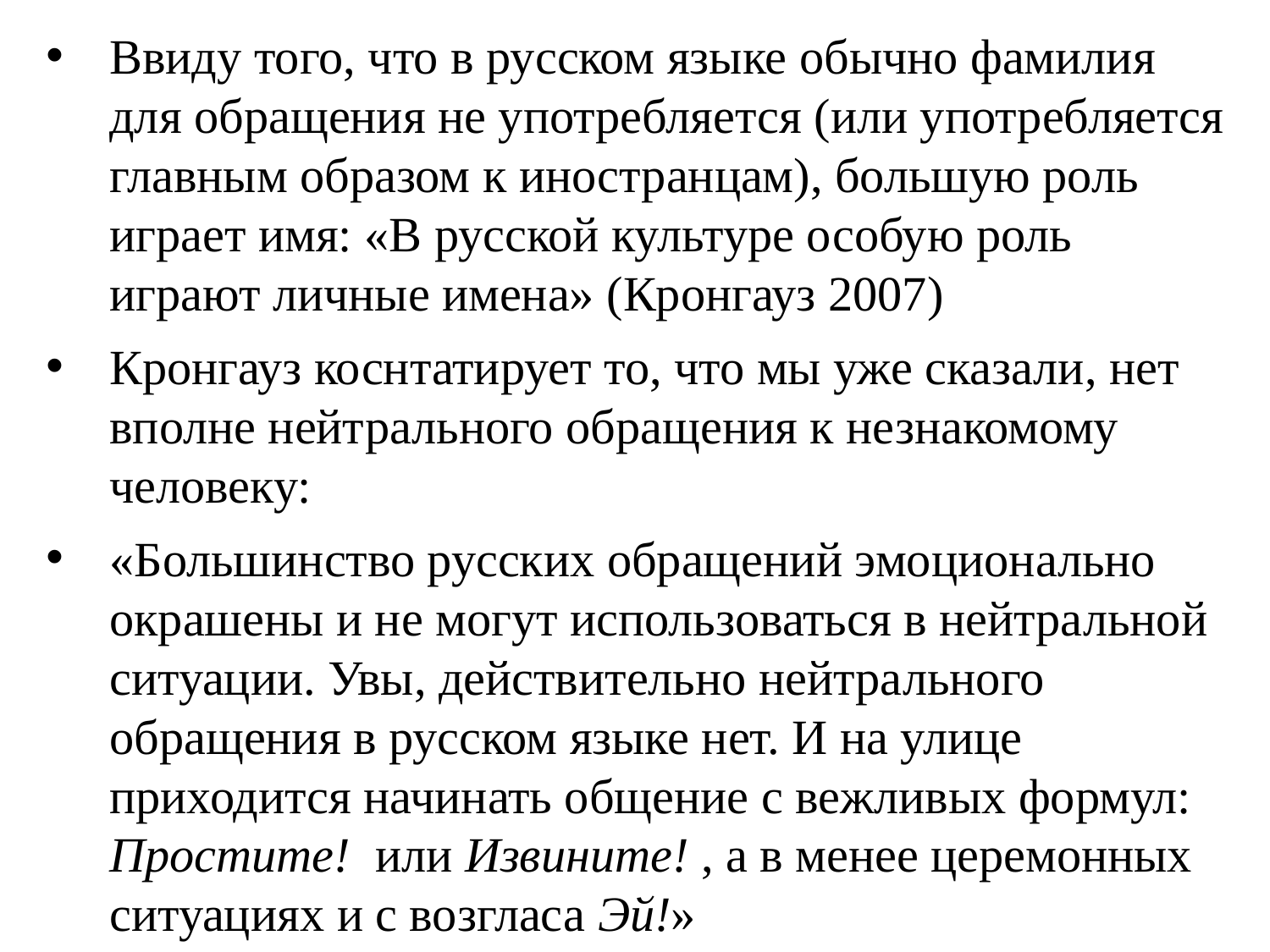

Ввиду того, что в русском языке обычно фамилия для обращения не употребляется (или употребляется главным образом к иностранцам), большую роль играет имя: «В русской культуре особую роль играют личные имена» (Кронгауз 2007)
Кронгауз коснтатирует то, что мы уже сказали, нет вполне нейтрального обращения к незнакомому человеку:
«Большинство русских обращений эмоционально окрашены и не могут использоваться в нейтральной ситуации. Увы, действительно нейтрального обращения в русском языке нет. И на улице приходится начинать общение с вежливых формул: Простите!  или Извините! , а в менее церемонных ситуациях и с возгласа Эй!»